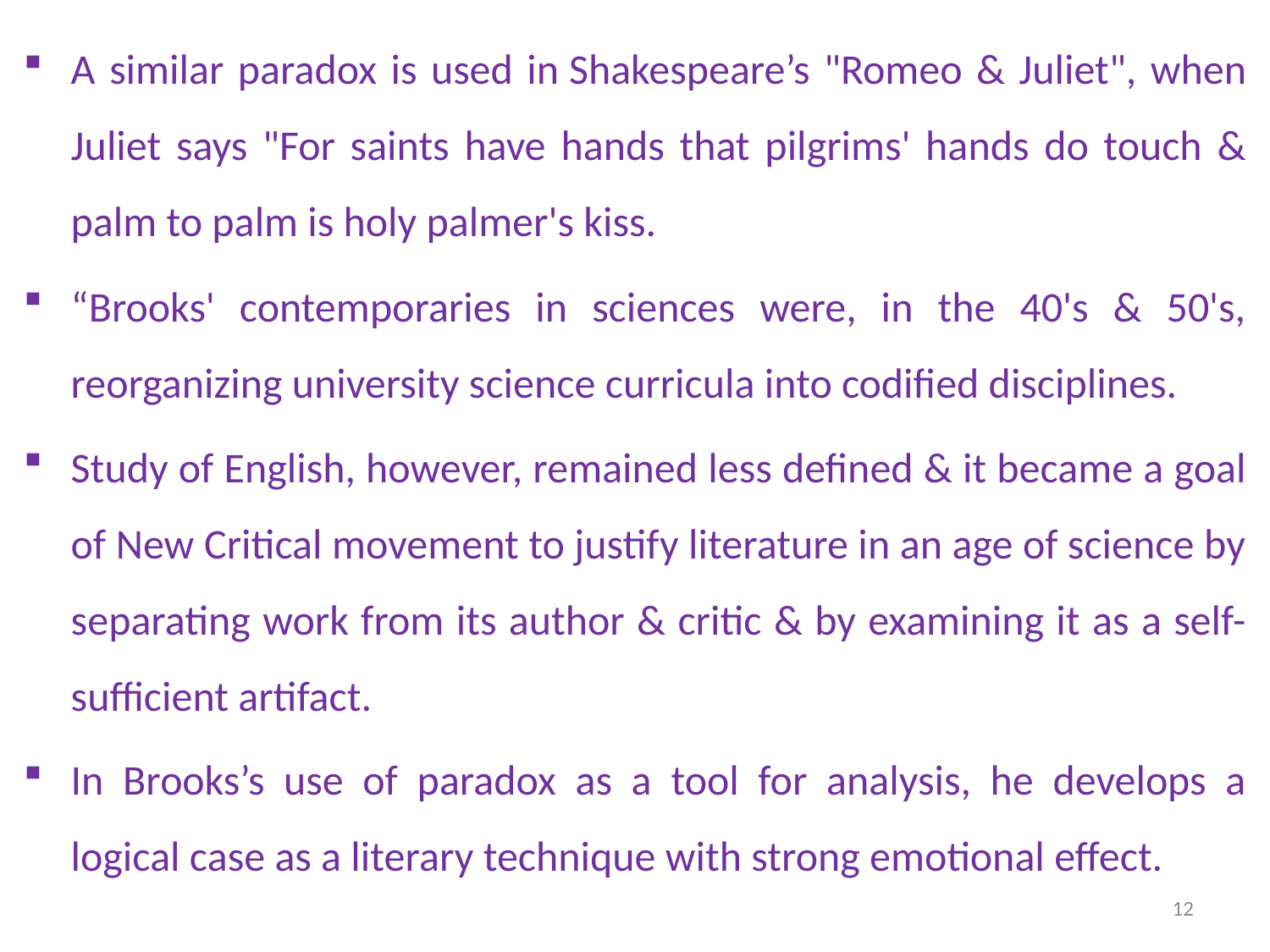

A similar paradox is used in Shakespeare’s "Romeo & Juliet", when Juliet says "For saints have hands that pilgrims' hands do touch & palm to palm is holy palmer's kiss.
“Brooks' contemporaries in sciences were, in the 40's & 50's, reorganizing university science curricula into codified disciplines.
Study of English, however, remained less defined & it became a goal of New Critical movement to justify literature in an age of science by separating work from its author & critic & by examining it as a self-sufficient artifact.
In Brooks’s use of paradox as a tool for analysis, he develops a logical case as a literary technique with strong emotional effect.
12